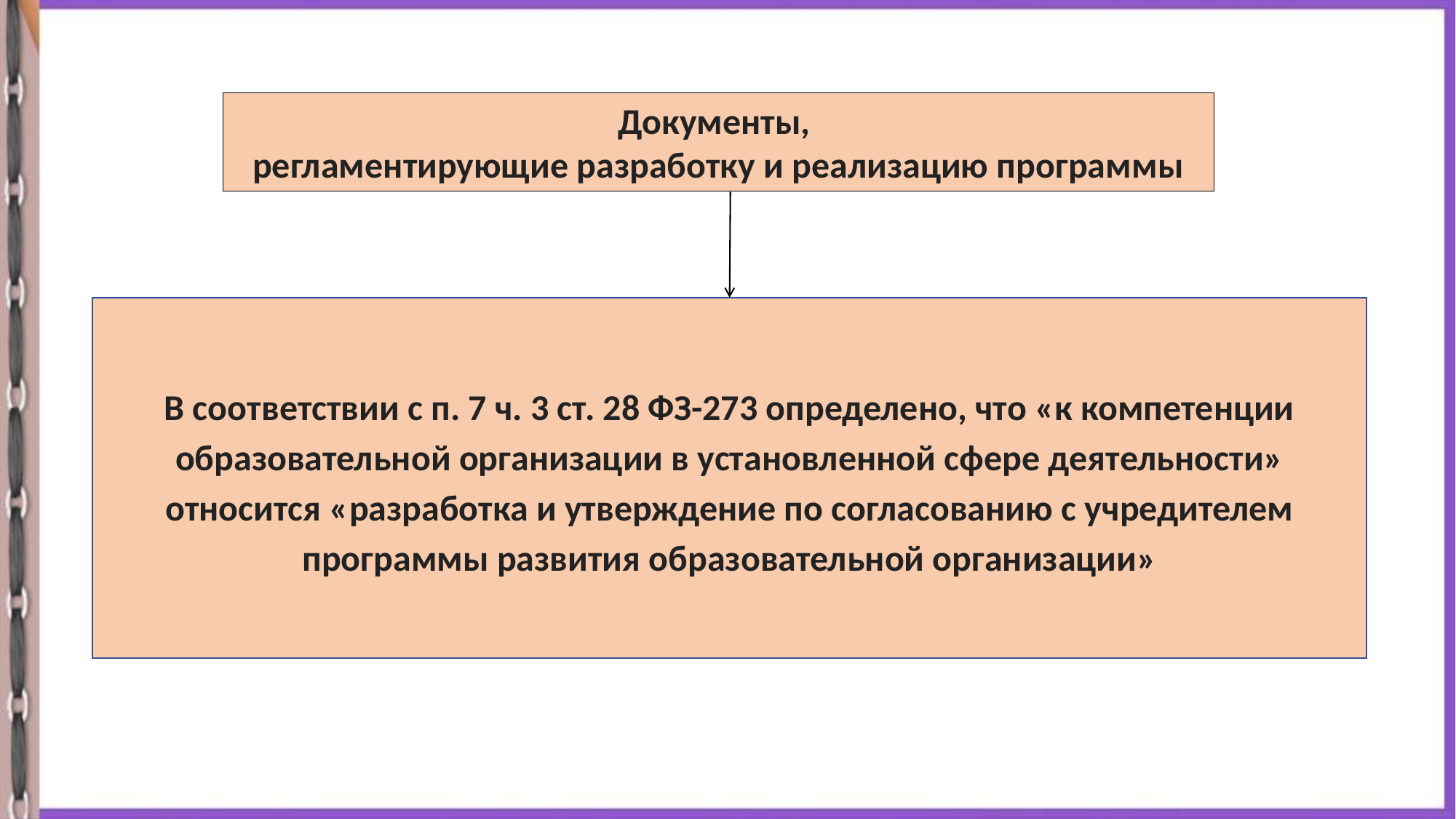

Документы,
регламентирующие разработку и реализацию программы
В соответствии с п. 7 ч. 3 ст. 28 ФЗ-273 определено, что «к компетенции образовательной организации в установленной сфере деятельности» относится «разработка и утверждение по согласованию с учредителем программы развития образовательной организации»